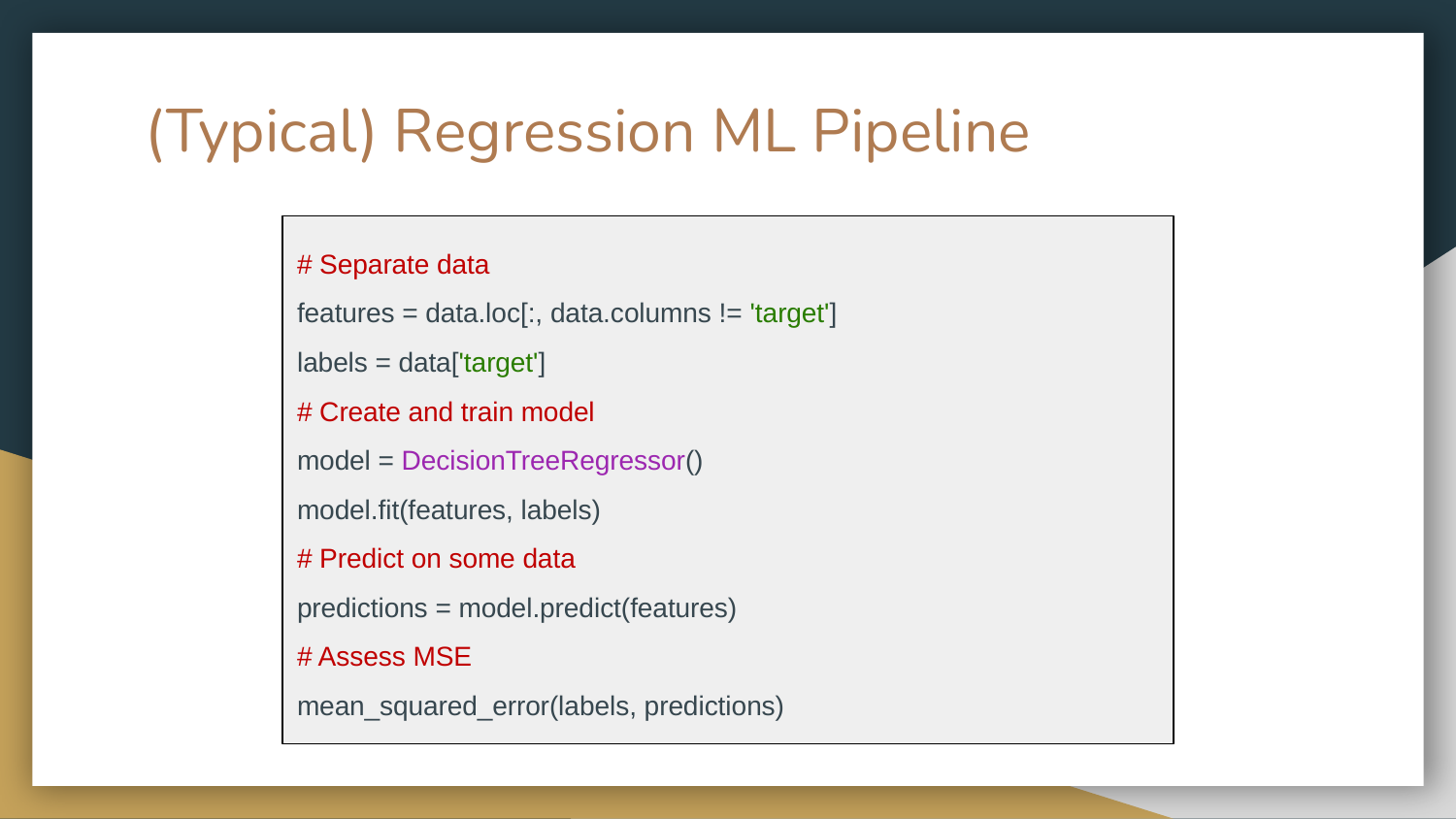

# (Typical) Regression ML Pipeline
# Separate data
features = data.loc[:, data.columns != 'target']
labels = data['target']
# Create and train model
model = DecisionTreeRegressor()
model.fit(features, labels)
# Predict on some data
predictions = model.predict(features)
# Assess MSE
mean_squared_error(labels, predictions)